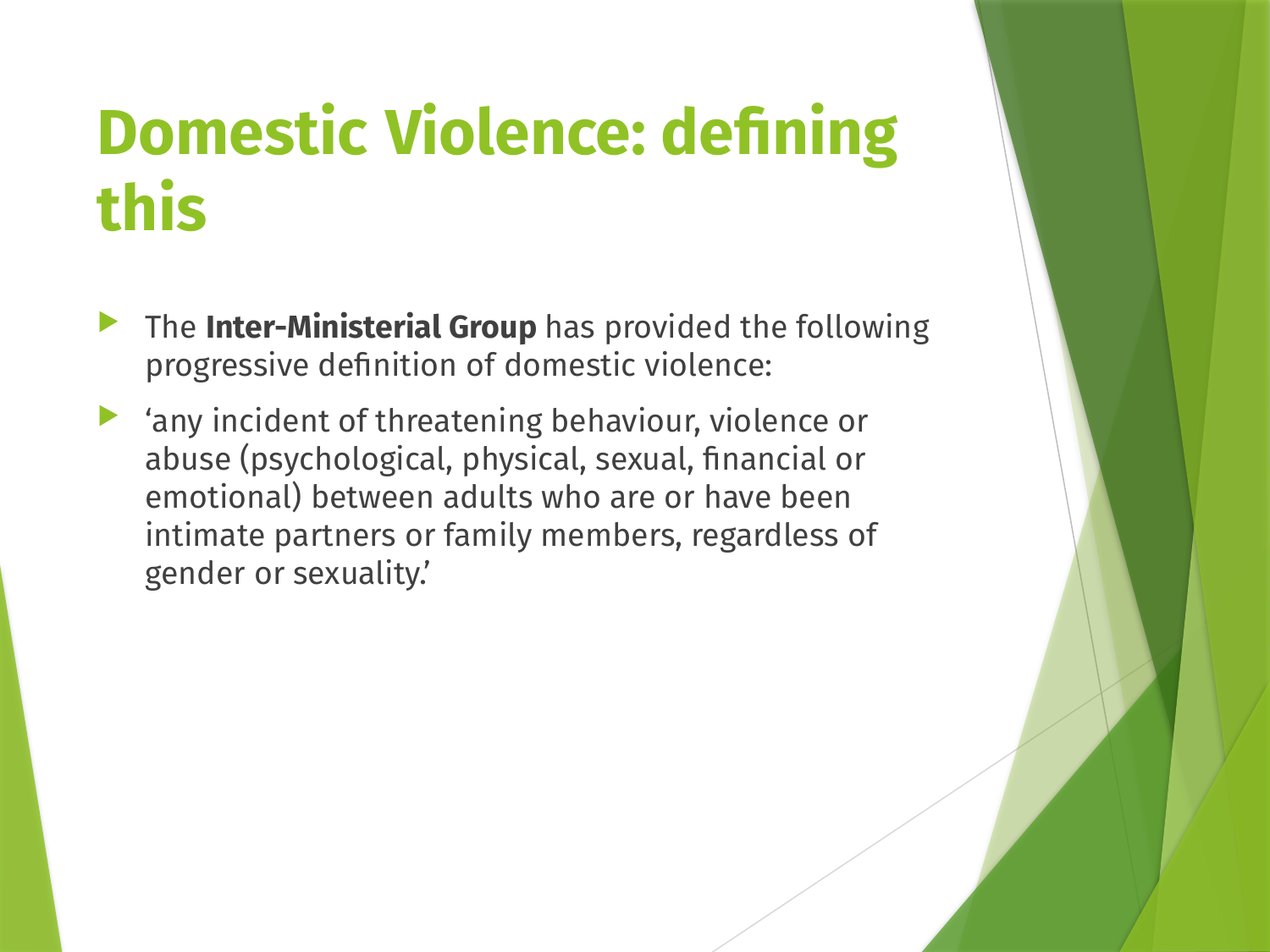

# Domestic Violence: defining this
The Inter-Ministerial Group has provided the following progressive definition of domestic violence:
‘any incident of threatening behaviour, violence or abuse (psychological, physical, sexual, financial or emotional) between adults who are or have been intimate partners or family members, regardless of gender or sexuality.’